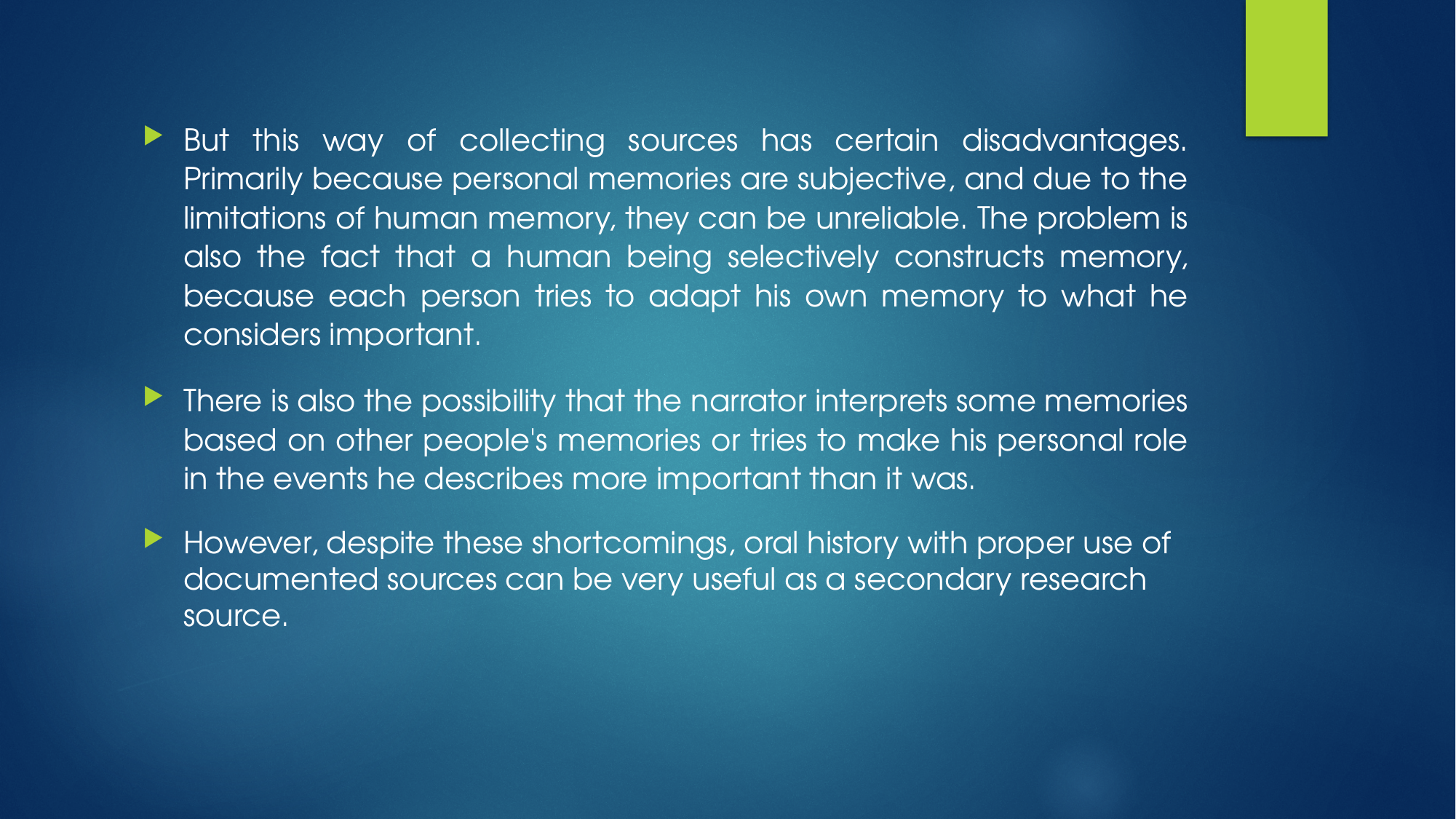

But this way of collecting sources has certain disadvantages. Primarily because personal memories are subjective, and due to the limitations of human memory, they can be unreliable. The problem is also the fact that a human being selectively constructs memory, because each person tries to adapt his own memory to what he considers important.
There is also the possibility that the narrator interprets some memories based on other people's memories or tries to make his personal role in the events he describes more important than it was.
However, despite these shortcomings, oral history with proper use of documented sources can be very useful as a secondary research source.